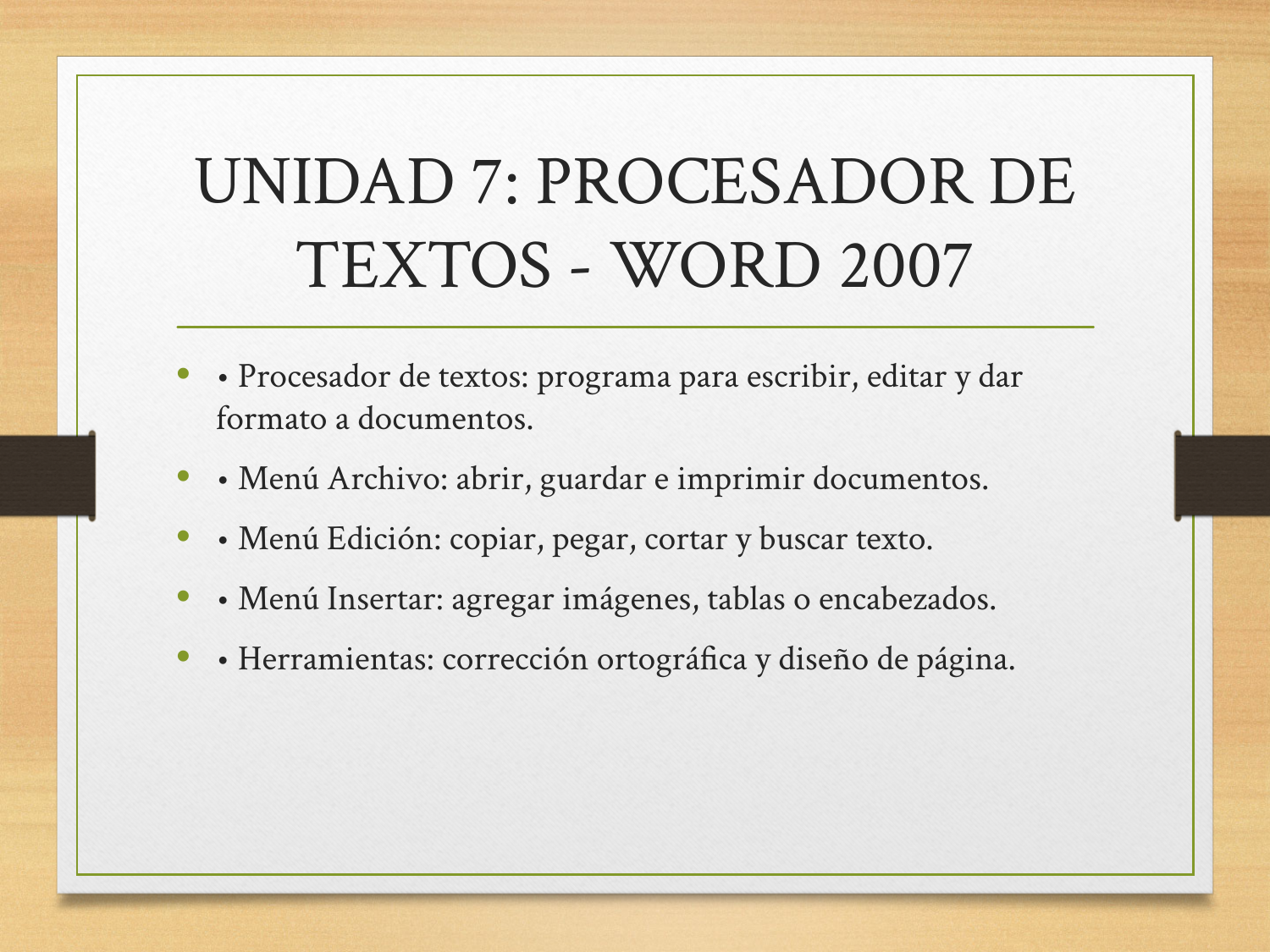

# UNIDAD 7: PROCESADOR DE TEXTOS - WORD 2007
• Procesador de textos: programa para escribir, editar y dar formato a documentos.
• Menú Archivo: abrir, guardar e imprimir documentos.
• Menú Edición: copiar, pegar, cortar y buscar texto.
• Menú Insertar: agregar imágenes, tablas o encabezados.
• Herramientas: corrección ortográfica y diseño de página.